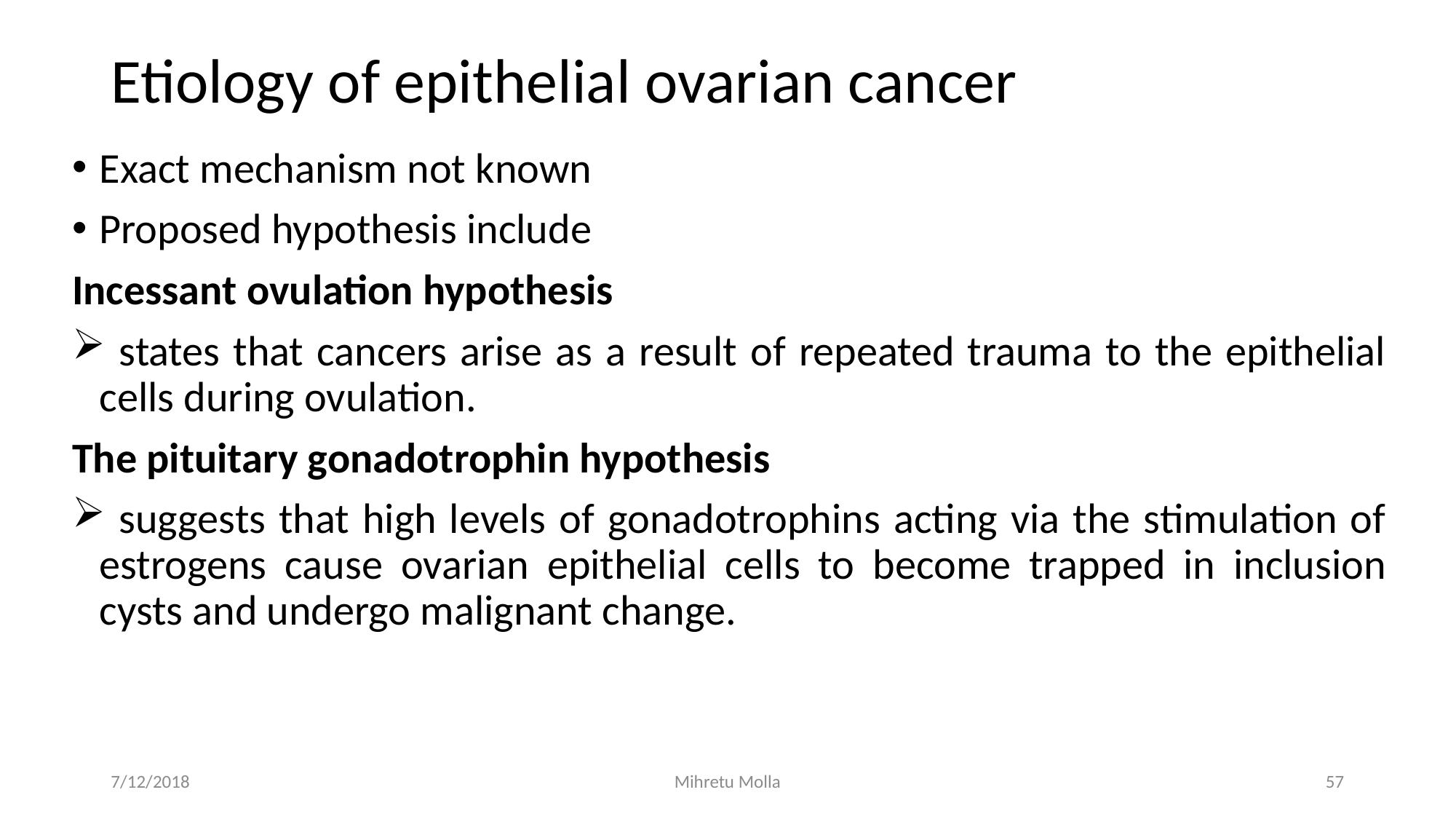

# Etiology of epithelial ovarian cancer
Exact mechanism not known
Proposed hypothesis include
Incessant ovulation hypothesis
 states that cancers arise as a result of repeated trauma to the epithelial cells during ovulation.
The pituitary gonadotrophin hypothesis
 suggests that high levels of gonadotrophins acting via the stimulation of estrogens cause ovarian epithelial cells to become trapped in inclusion cysts and undergo malignant change.

7/12/2018
Mihretu Molla
57